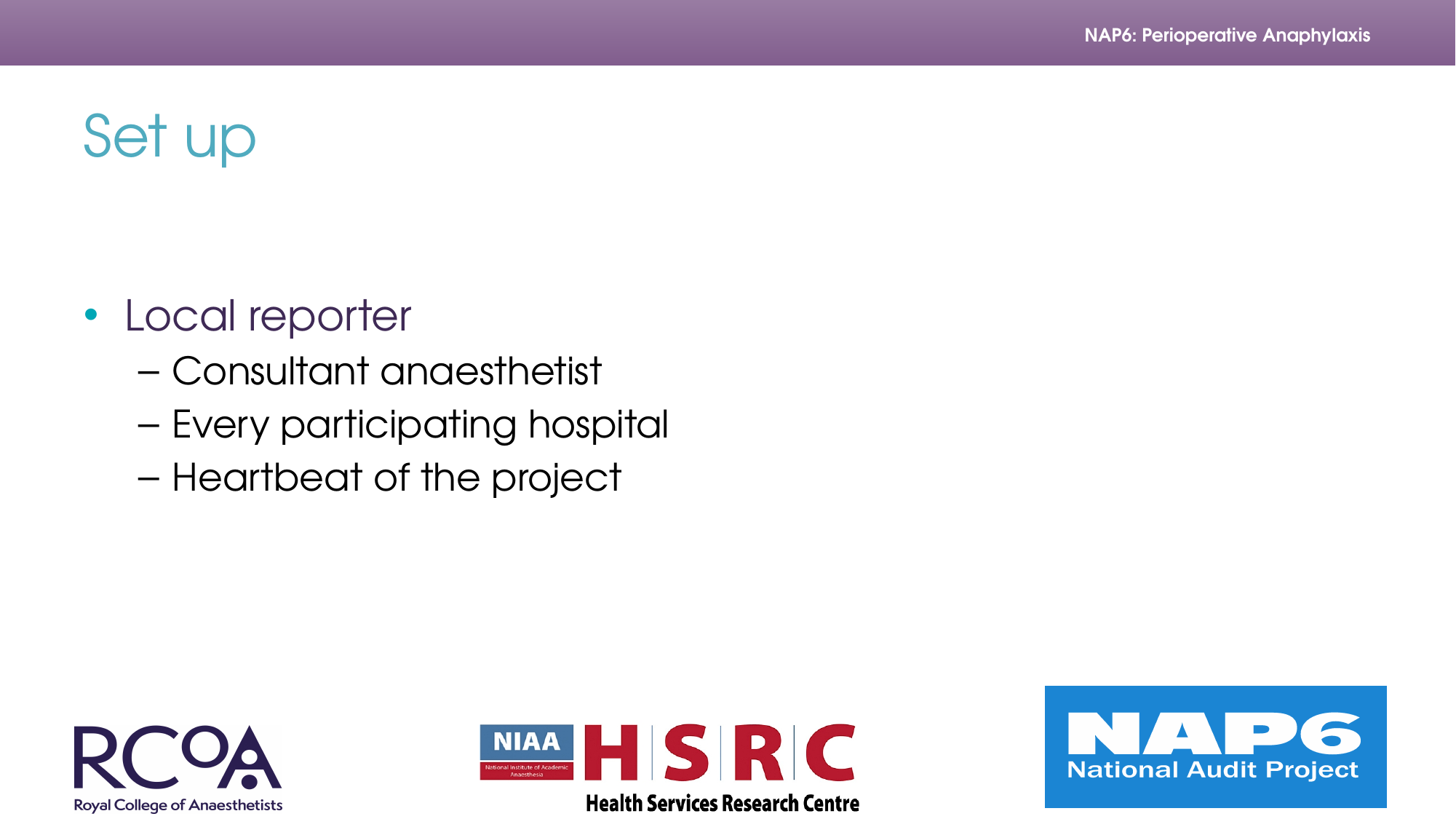

# Set up

Local reporter
Consultant anaesthetist
Every participating hospital
Heartbeat of the project